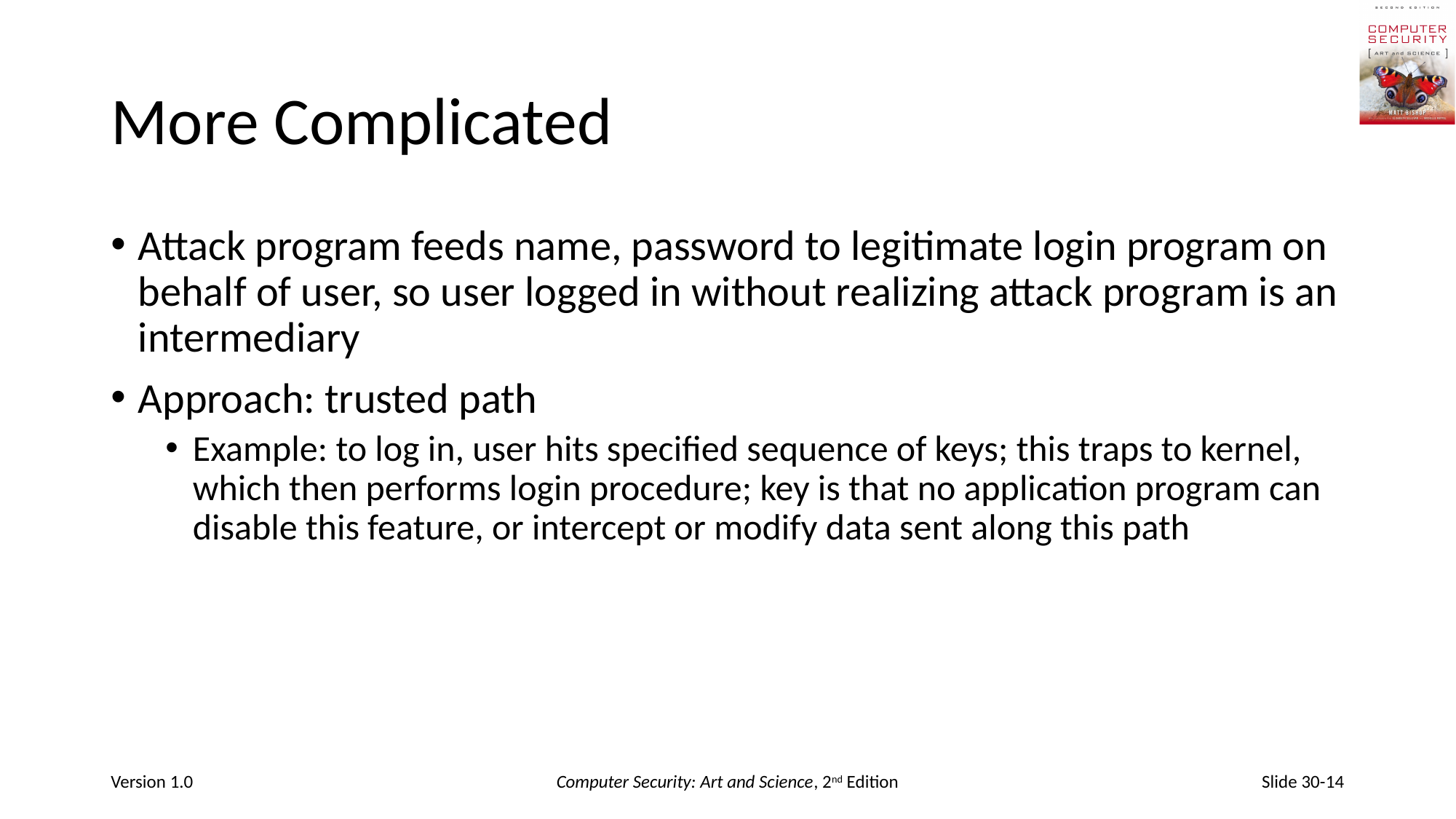

# More Complicated
Attack program feeds name, password to legitimate login program on behalf of user, so user logged in without realizing attack program is an intermediary
Approach: trusted path
Example: to log in, user hits specified sequence of keys; this traps to kernel, which then performs login procedure; key is that no application program can disable this feature, or intercept or modify data sent along this path
Version 1.0
Computer Security: Art and Science, 2nd Edition
Slide 30-14